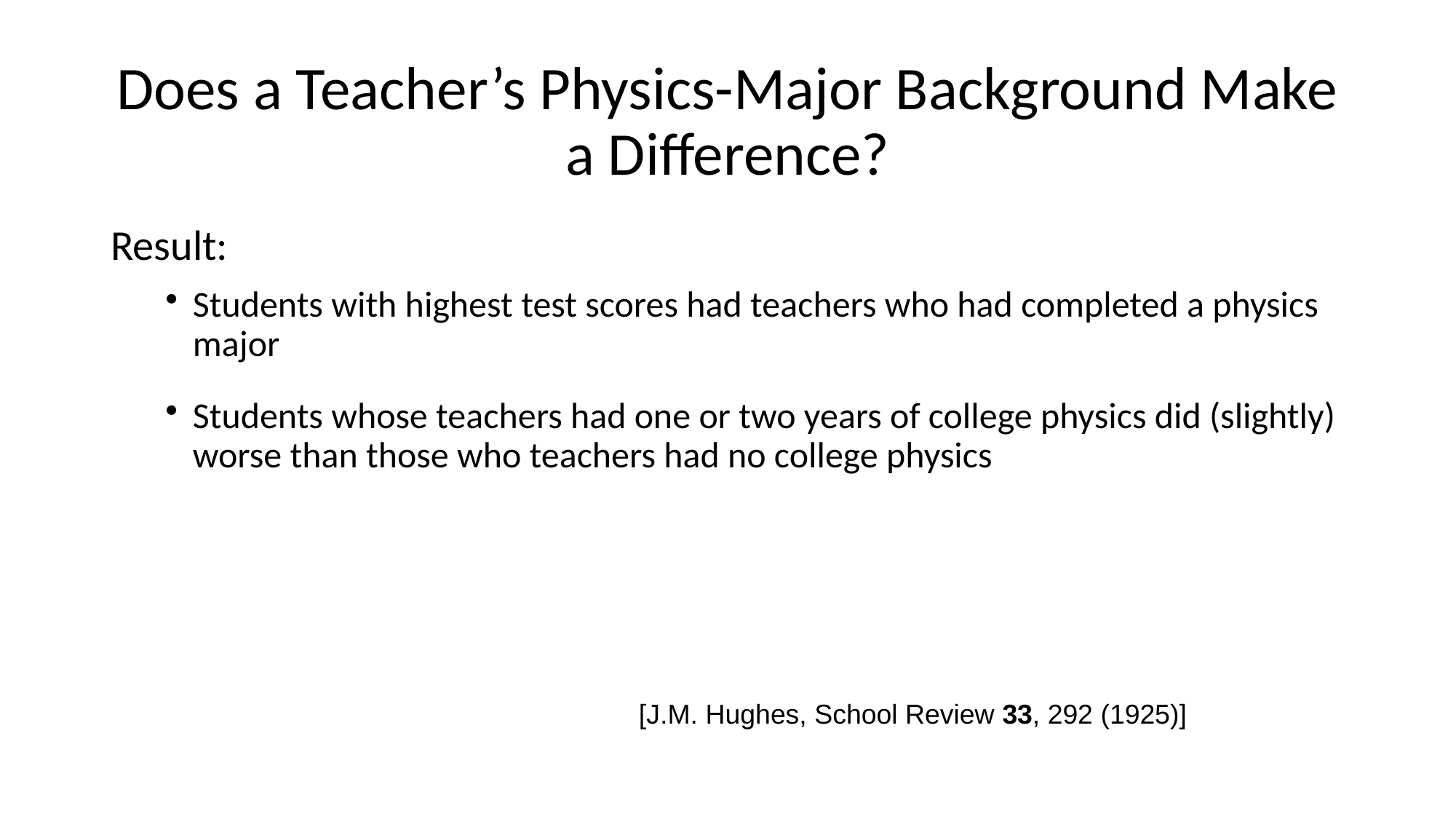

# Does a Teacher’s Physics-Major Background Make a Difference?
Result:
Students with highest test scores had teachers who had completed a physics major
Students whose teachers had one or two years of college physics did (slightly) worse than those who teachers had no college physics
[J.M. Hughes, School Review 33, 292 (1925)]